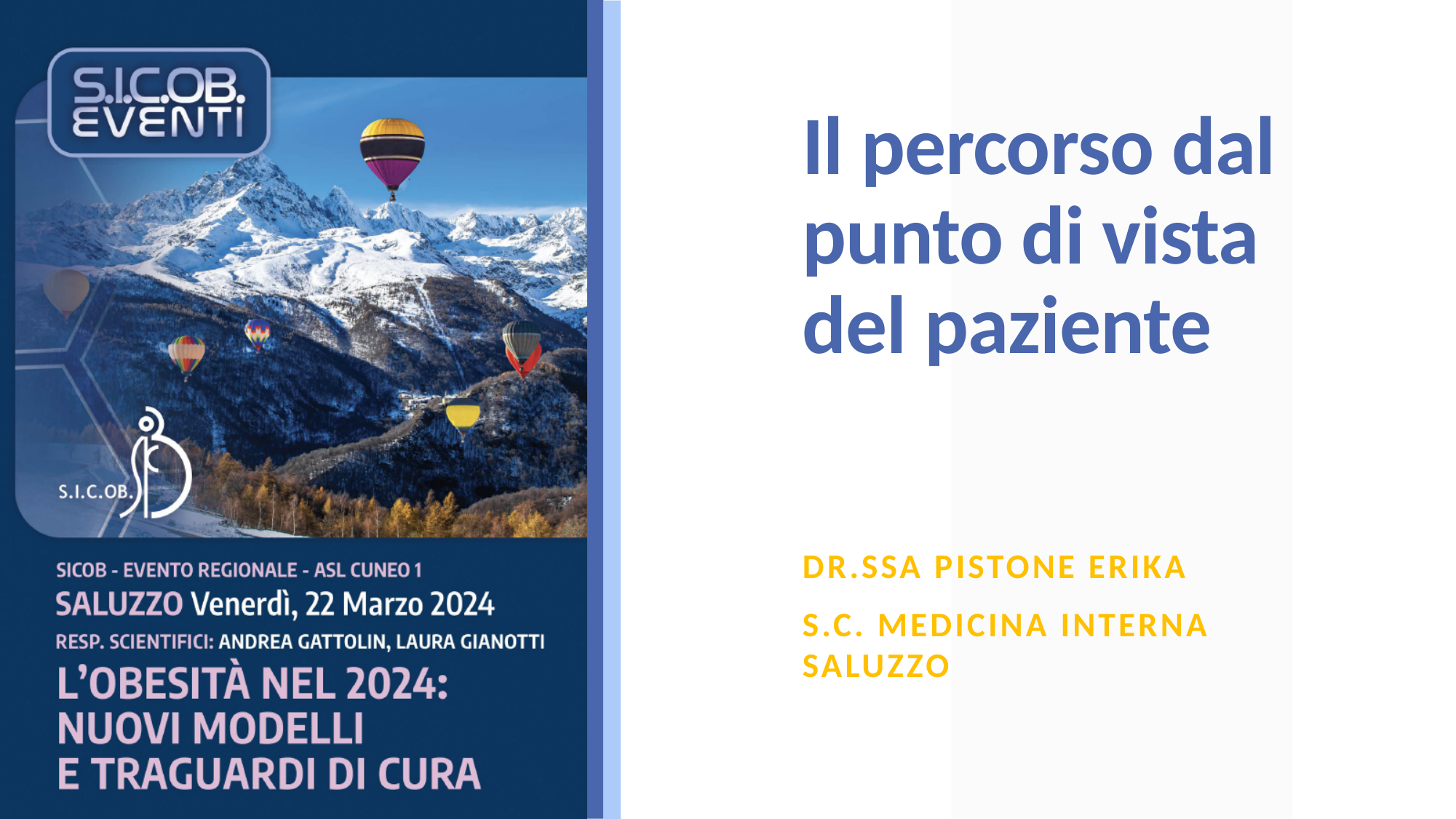

# Il percorso dal punto di vista del paziente
Dr.ssa Pistone erika
s.c. Medicina interna saluzzo